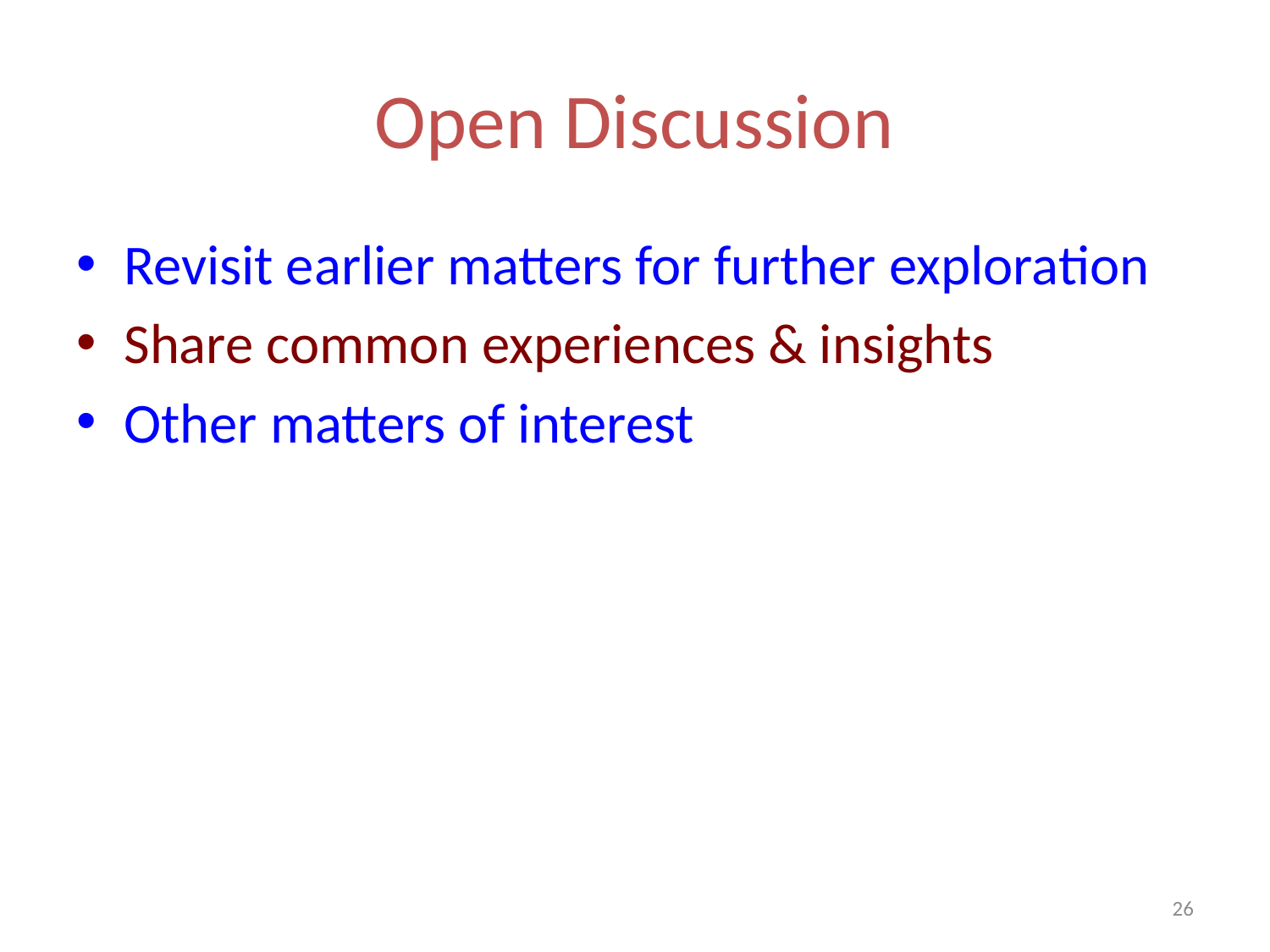

# Open Discussion
Revisit earlier matters for further exploration
Share common experiences & insights
Other matters of interest
26